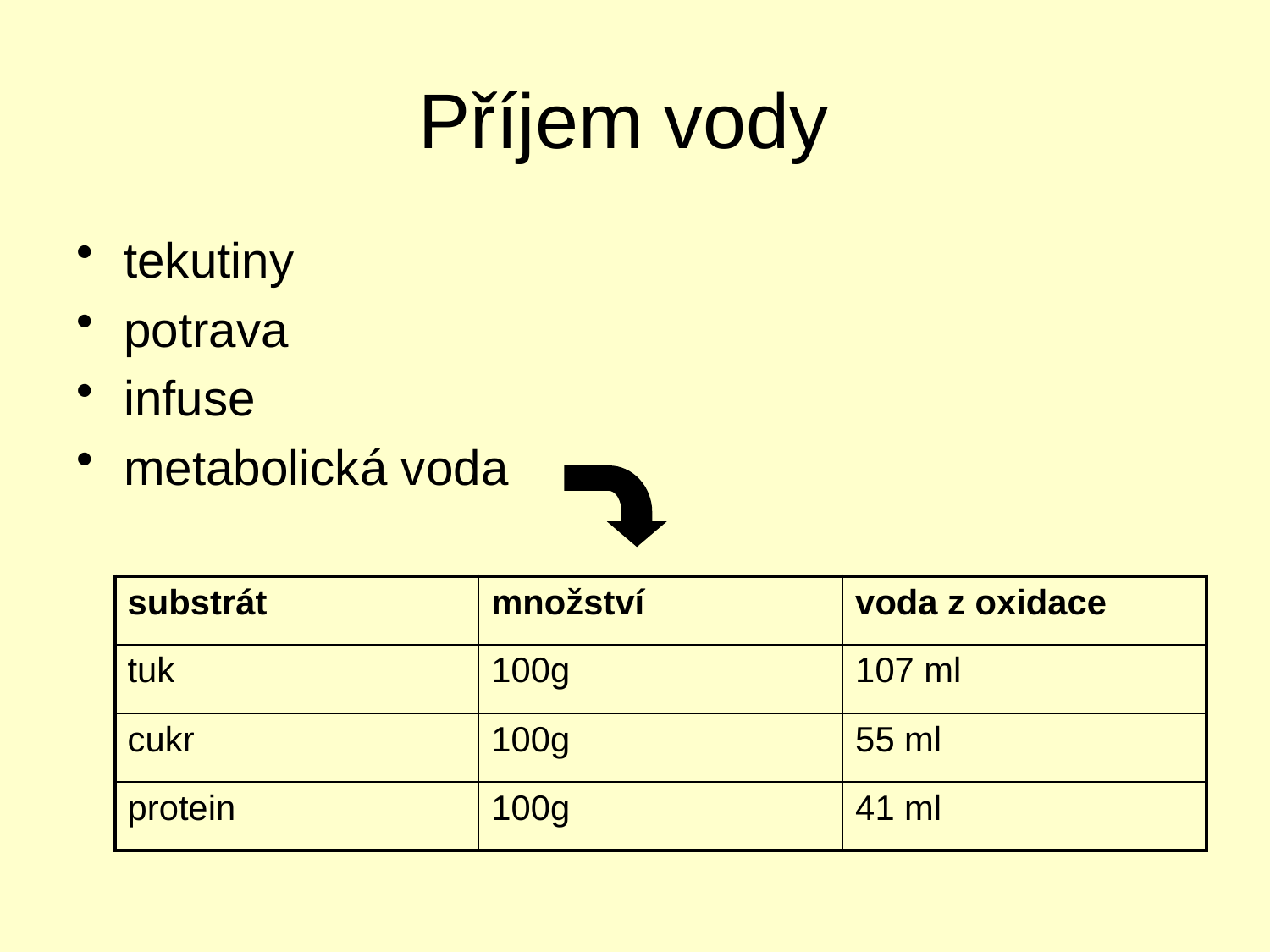

# Příjem vody
tekutiny
potrava
infuse
metabolická voda

| substrát | množství | voda z oxidace |
| --- | --- | --- |
| tuk | 100g | 107 ml |
| cukr | 100g | 55 ml |
| protein | 100g | 41 ml |